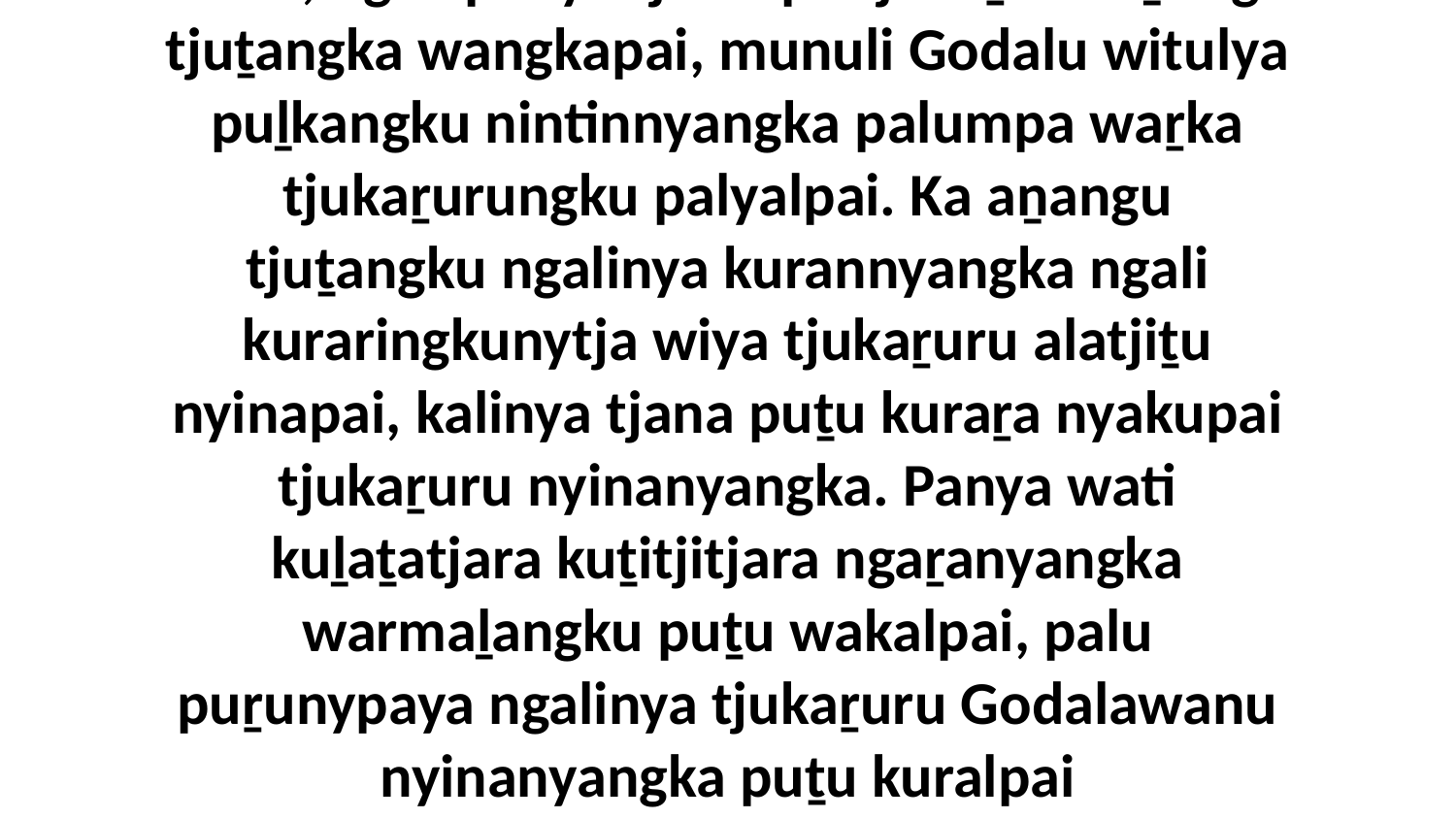

7 Uwa, ngali panya tjukurpa tjukaṟuru aṉangu tjuṯangka wangkapai, munuli Godalu witulya puḻkangku nintinnyangka palumpa waṟka tjukaṟurungku palyalpai. Ka aṉangu tjuṯangku ngalinya kurannyangka ngali kuraringkunytja wiya tjukaṟuru alatjiṯu nyinapai, kalinya tjana puṯu kuraṟa nyakupai tjukaṟuru nyinanyangka. Panya wati kuḻaṯatjara kuṯitjitjara ngaṟanyangka warmaḻangku puṯu wakalpai, palu puṟunypaya ngalinya tjukaṟuru Godalawanu nyinanyangka puṯu kuralpai pikaringkunyangka nyakunytjikitjangku.